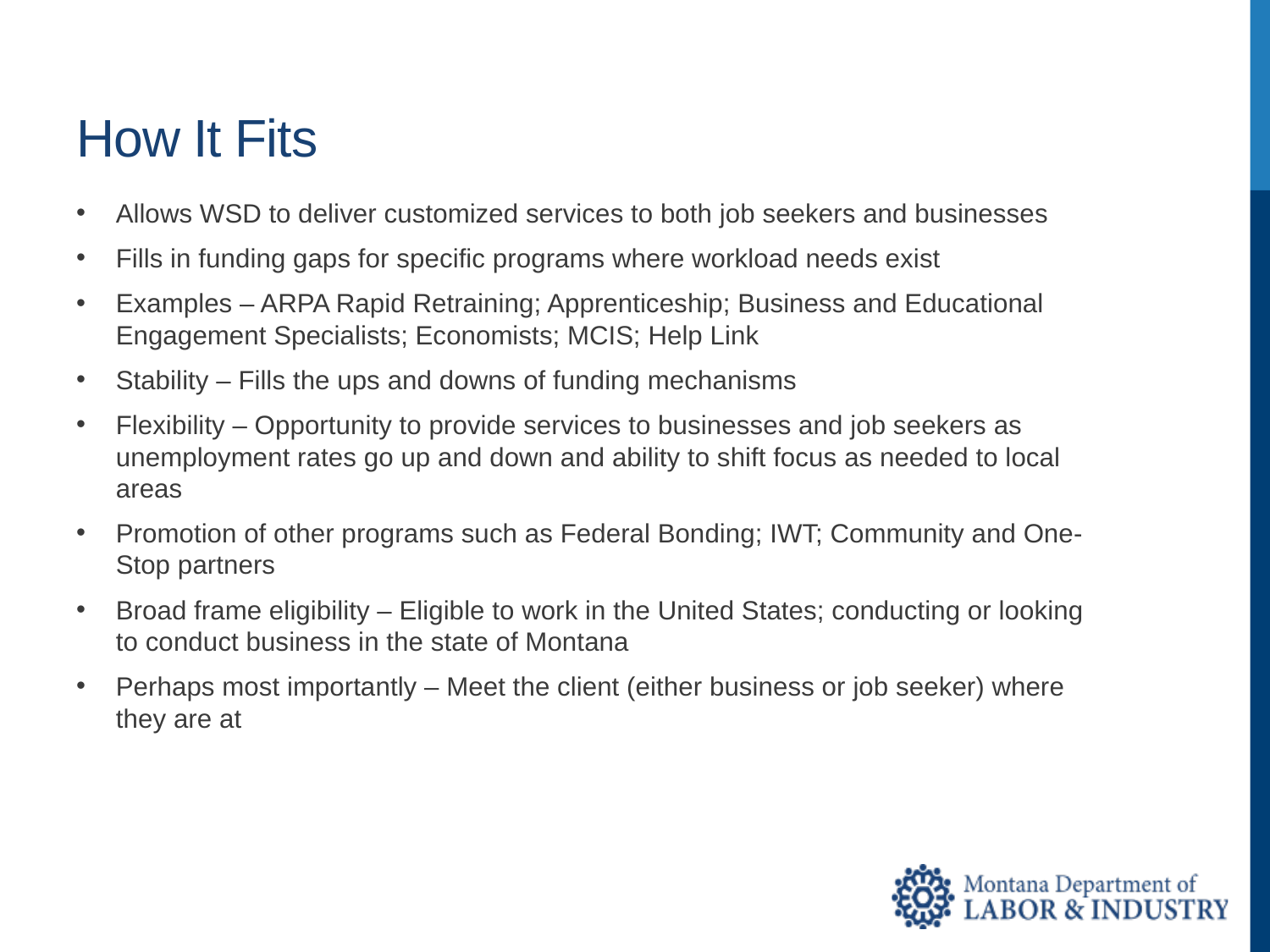

# How It Fits
Allows WSD to deliver customized services to both job seekers and businesses
Fills in funding gaps for specific programs where workload needs exist
Examples – ARPA Rapid Retraining; Apprenticeship; Business and Educational Engagement Specialists; Economists; MCIS; Help Link
Stability – Fills the ups and downs of funding mechanisms
Flexibility – Opportunity to provide services to businesses and job seekers as unemployment rates go up and down and ability to shift focus as needed to local areas
Promotion of other programs such as Federal Bonding; IWT; Community and One-Stop partners
Broad frame eligibility – Eligible to work in the United States; conducting or looking to conduct business in the state of Montana
Perhaps most importantly – Meet the client (either business or job seeker) where they are at